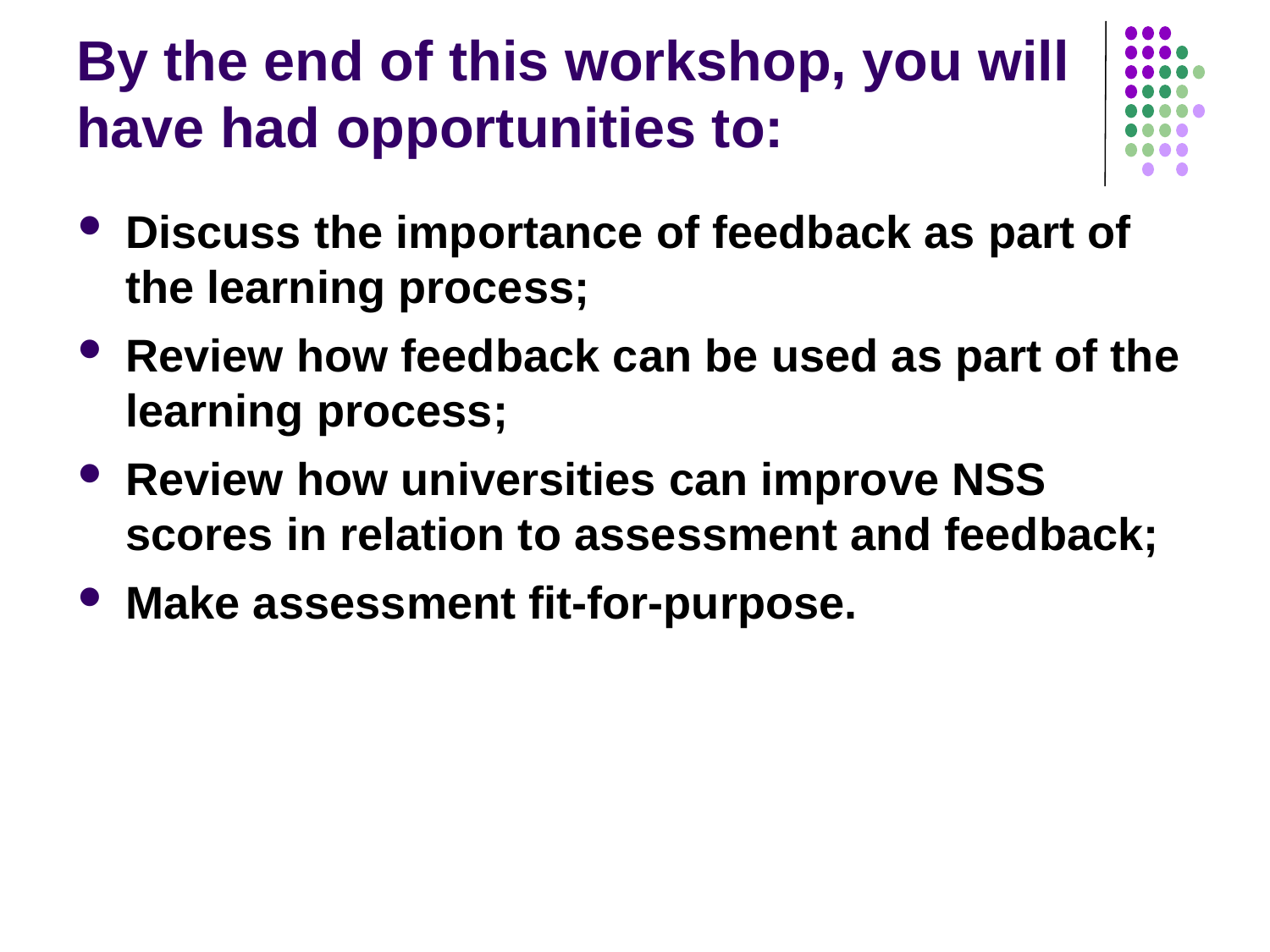

# By the end of this workshop, you will have had opportunities to:
Discuss the importance of feedback as part of the learning process;
Review how feedback can be used as part of the learning process;
Review how universities can improve NSS scores in relation to assessment and feedback;
Make assessment fit-for-purpose.